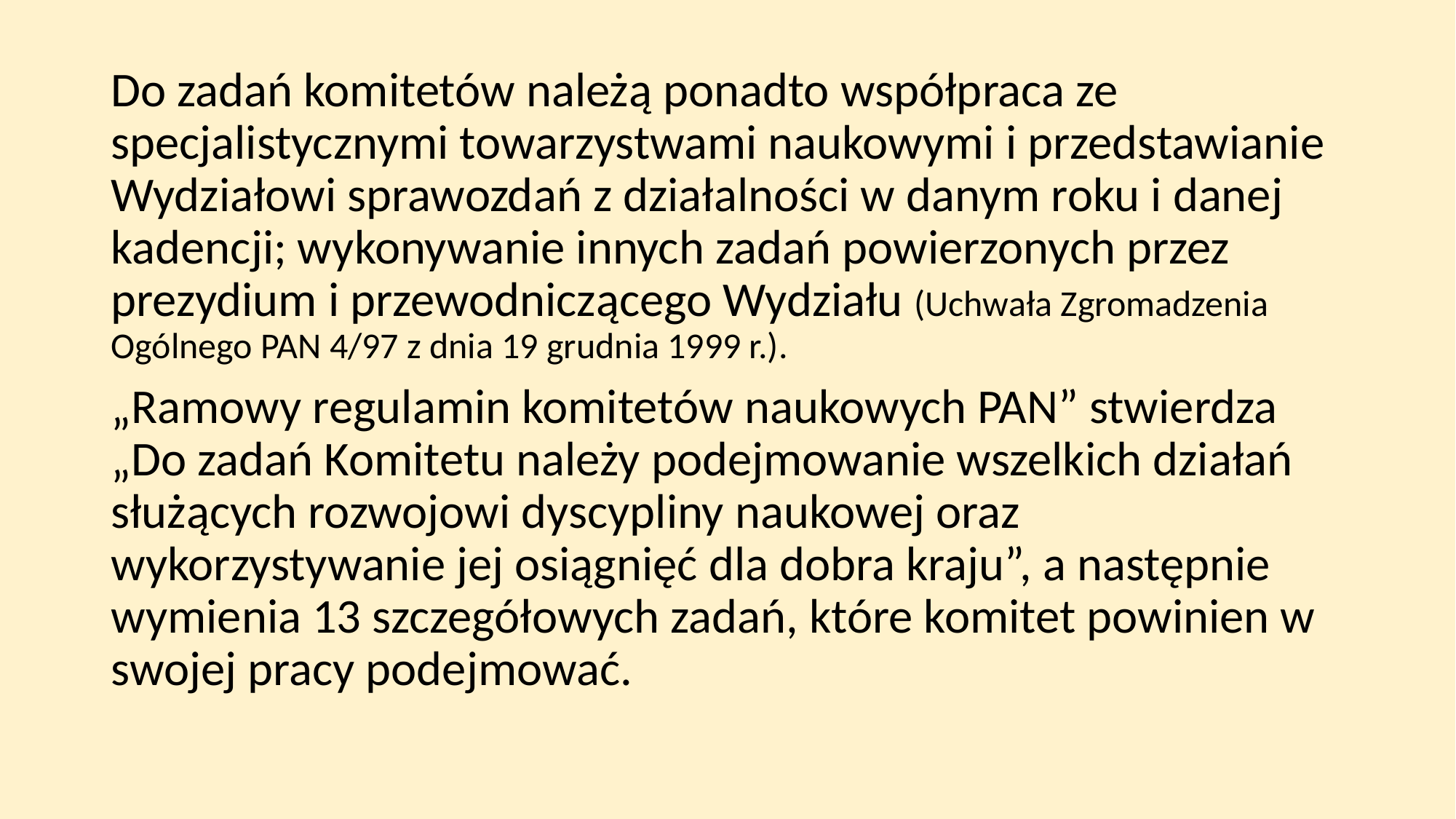

Do zadań komitetów należą ponadto współpraca ze specjalistycznymi towarzystwami naukowymi i przedstawianie Wydziałowi sprawozdań z działalności w danym roku i danej kadencji; wykonywanie innych zadań powierzonych przez prezydium i przewodniczącego Wydziału (Uchwała Zgromadzenia Ogólnego PAN 4/97 z dnia 19 grudnia 1999 r.).
„Ramowy regulamin komitetów naukowych PAN” stwierdza „Do zadań Komitetu należy podejmowanie wszelkich działań służących rozwojowi dyscypliny naukowej oraz wykorzystywanie jej osiągnięć dla dobra kraju”, a następnie wymienia 13 szczegółowych zadań, które komitet powinien w swojej pracy podejmować.